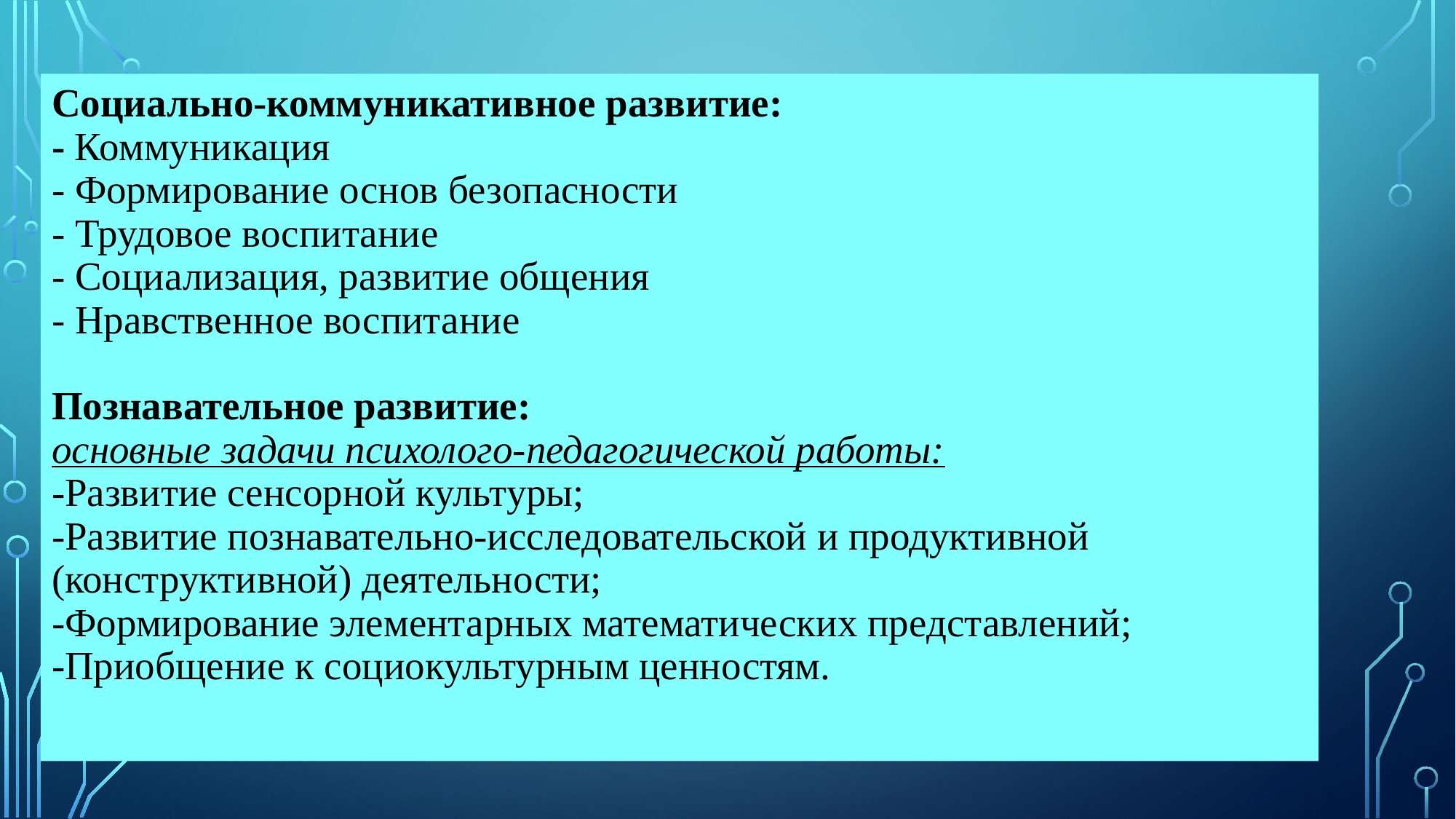

# Социально-коммуникативное развитие: - Коммуникация - Формирование основ безопасности - Трудовое воспитание - Социализация, развитие общения - Нравственное воспитание Познавательное развитие: основные задачи психолого-педагогической работы: -Развитие сенсорной культуры; -Развитие познавательно-исследовательской и продуктивной (конструктивной) деятельности; -Формирование элементарных математических представлений; -Приобщение к социокультурным ценностям.